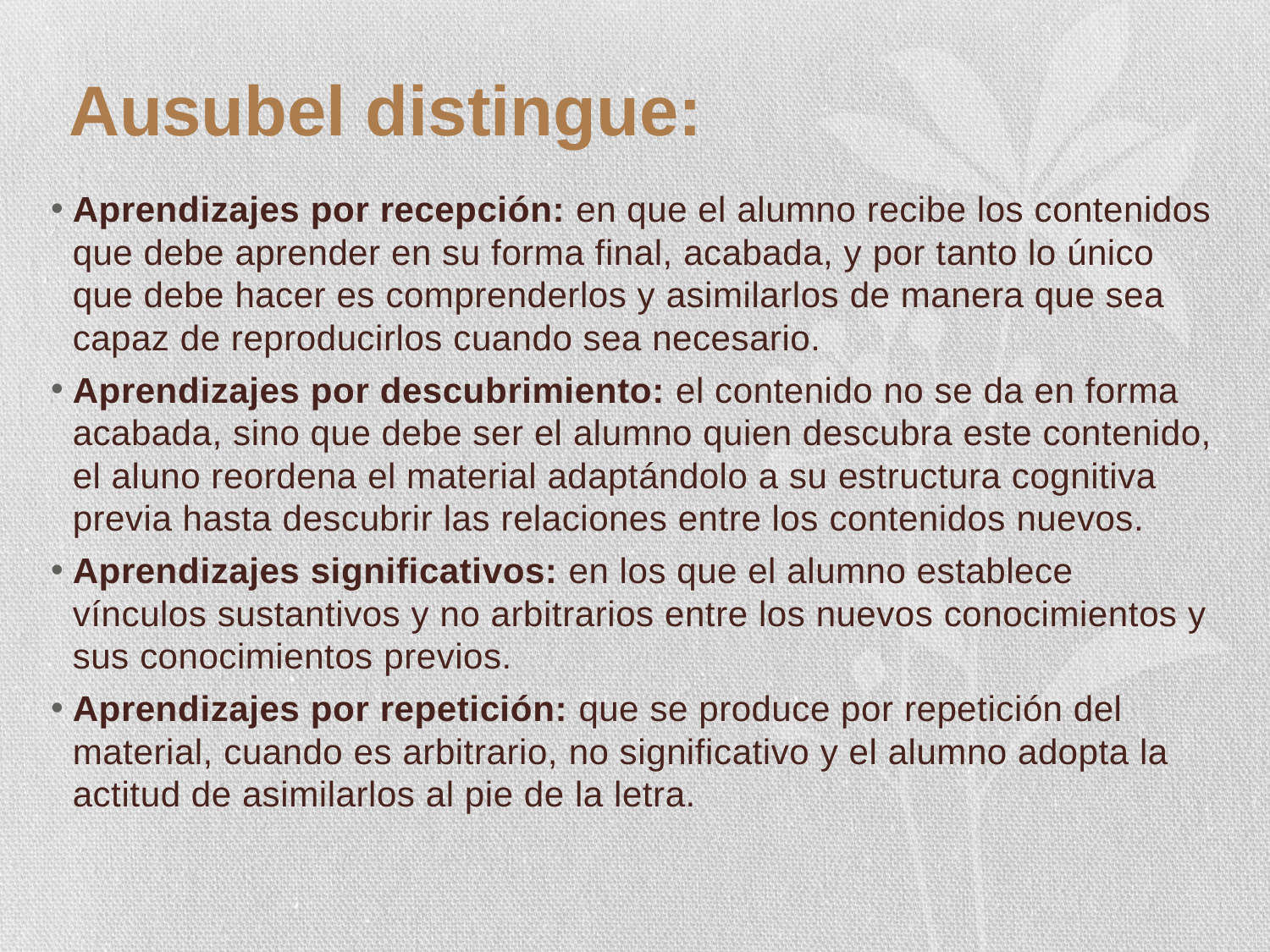

# Ausubel distingue:
Aprendizajes por recepción: en que el alumno recibe los contenidos que debe aprender en su forma final, acabada, y por tanto lo único que debe hacer es comprenderlos y asimilarlos de manera que sea capaz de reproducirlos cuando sea necesario.
Aprendizajes por descubrimiento: el contenido no se da en forma acabada, sino que debe ser el alumno quien descubra este contenido, el aluno reordena el material adaptándolo a su estructura cognitiva previa hasta descubrir las relaciones entre los contenidos nuevos.
Aprendizajes significativos: en los que el alumno establece vínculos sustantivos y no arbitrarios entre los nuevos conocimientos y sus conocimientos previos.
Aprendizajes por repetición: que se produce por repetición del material, cuando es arbitrario, no significativo y el alumno adopta la actitud de asimilarlos al pie de la letra.